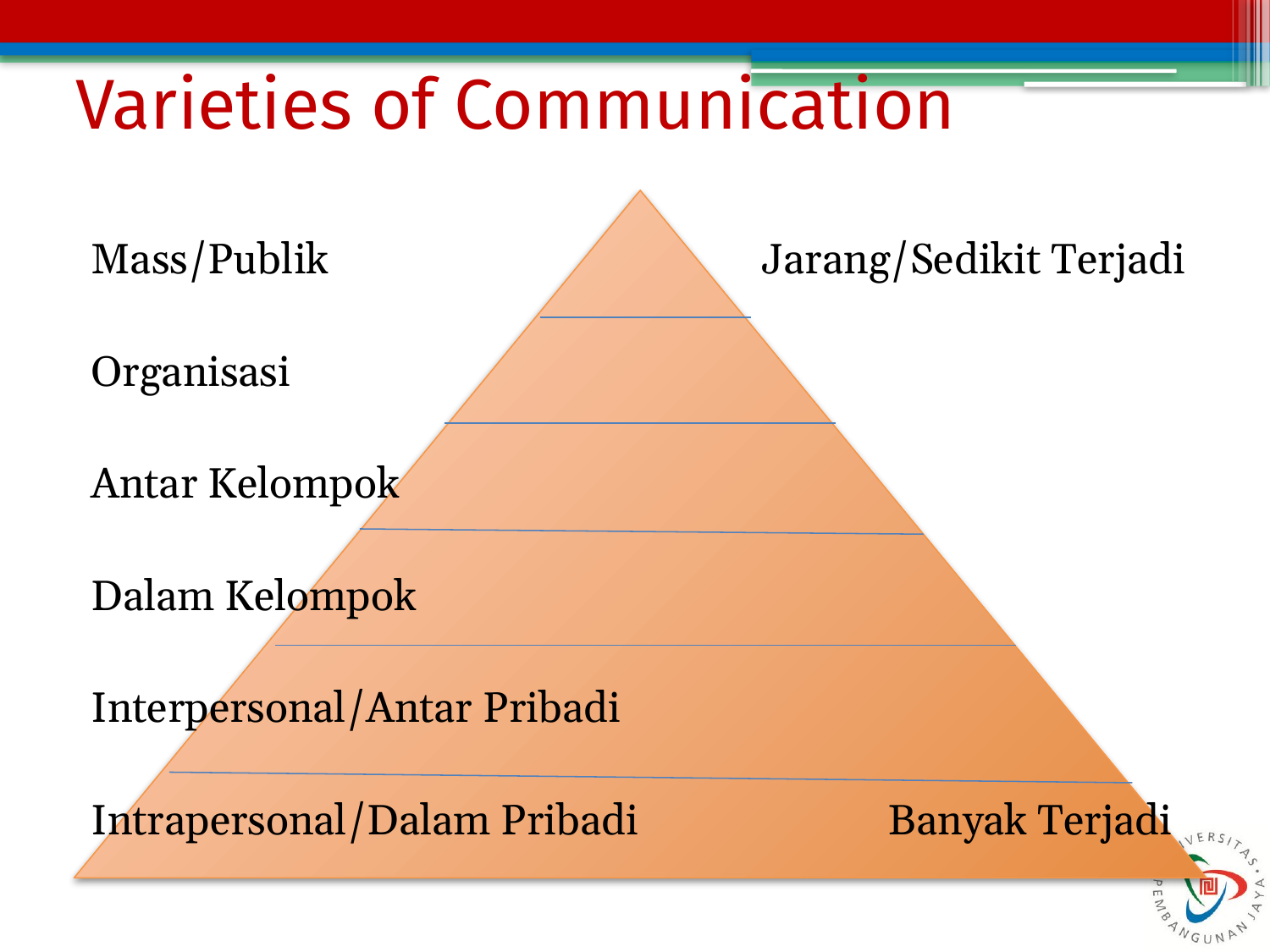

# Varieties of Communication

Mass/Publik				Jarang/Sedikit Terjadi

Organisasi

Antar Kelompok

Dalam Kelompok

Interpersonal/Antar Pribadi

Intrapersonal/Dalam Pribadi		Banyak Terjadi